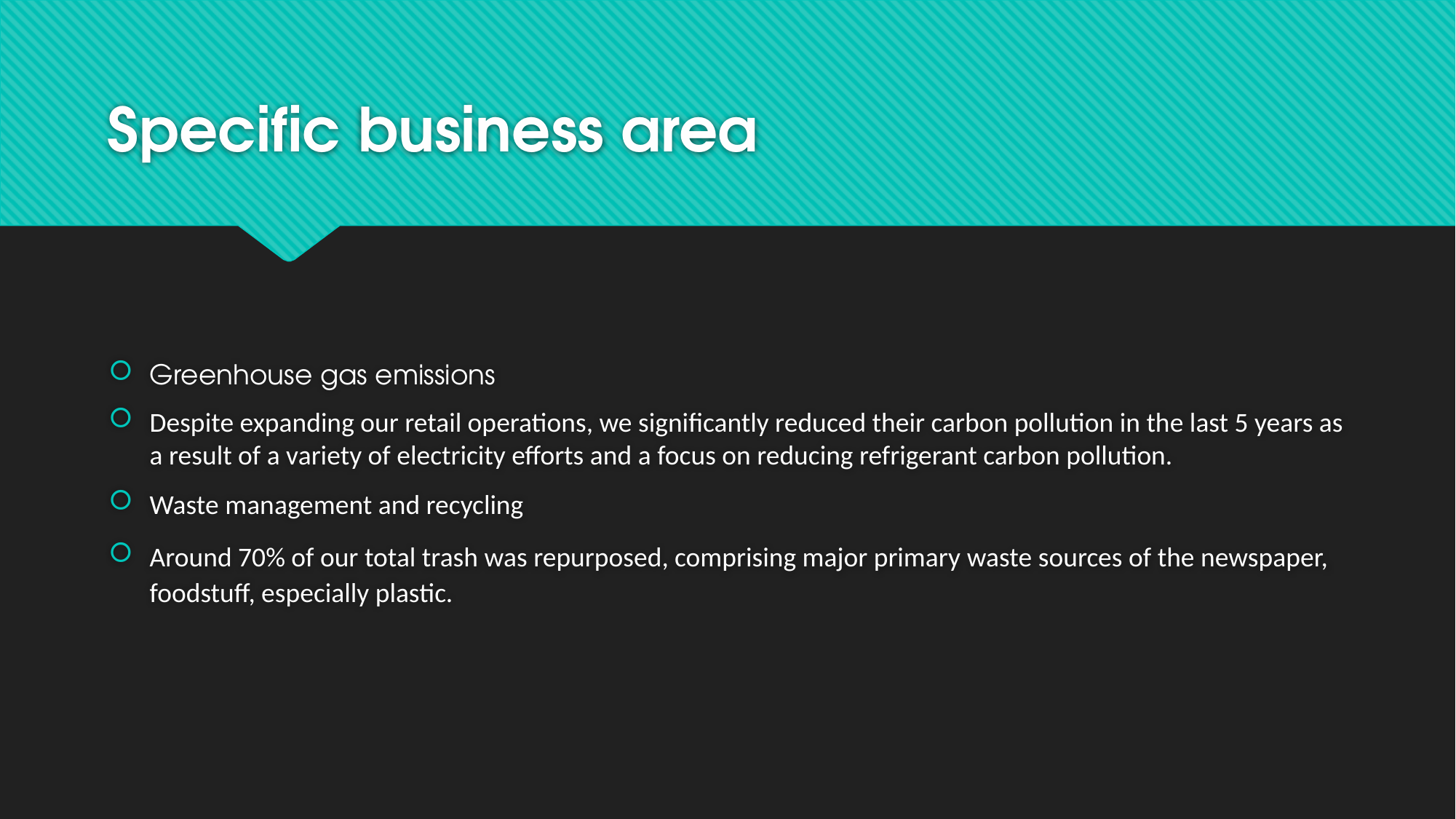

# Specific business area
Greenhouse gas emissions
Despite expanding our retail operations, we significantly reduced their carbon pollution in the last 5 years as a result of a variety of electricity efforts and a focus on reducing refrigerant carbon pollution.
Waste management and recycling
Around 70% of our total trash was repurposed, comprising major primary waste sources of the newspaper, foodstuff, especially plastic.